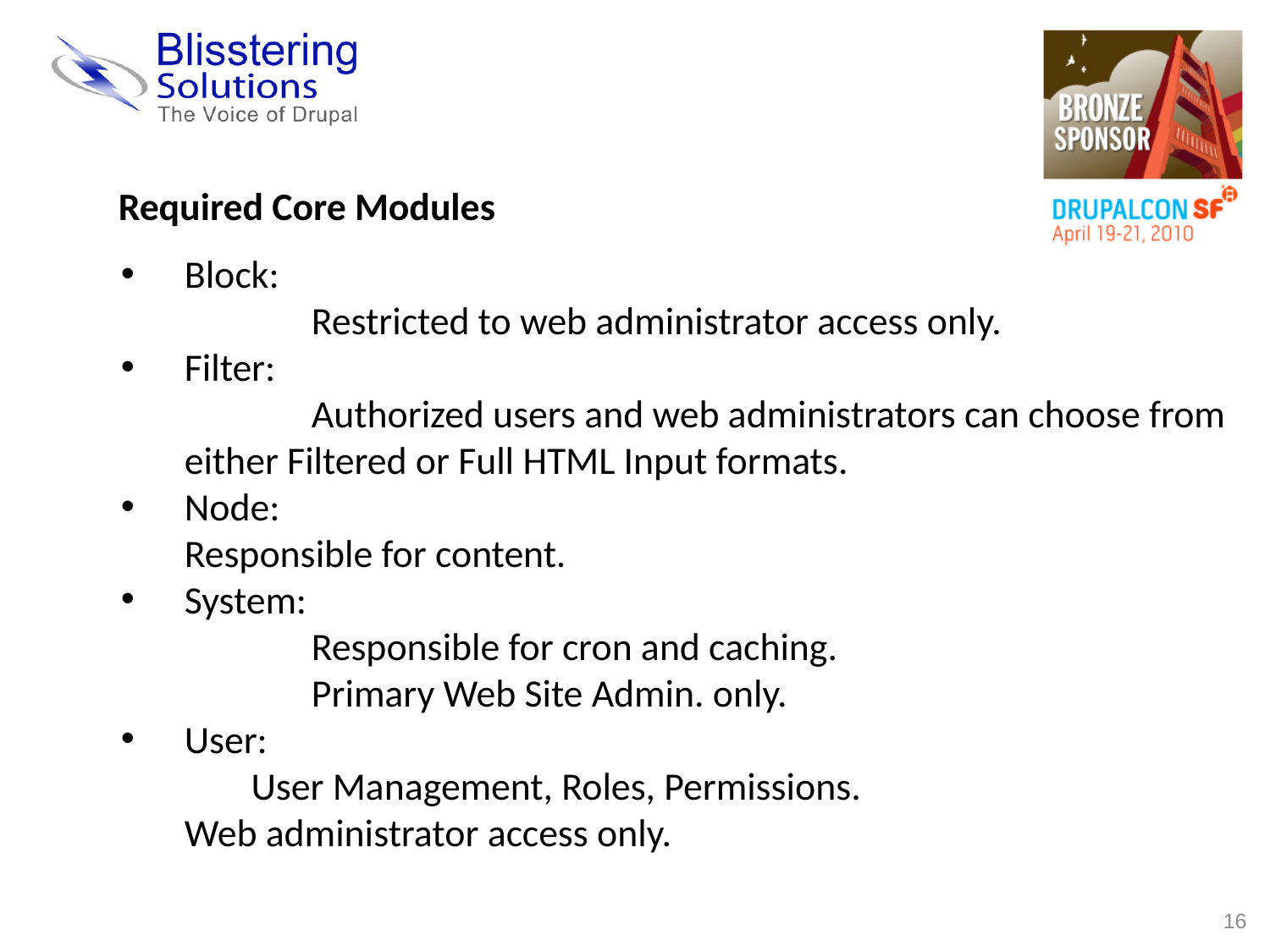

Required Core Modules
Block:
	Restricted to web administrator access only.
Filter:
		Authorized users and web administrators can choose from either Filtered or Full HTML Input formats.
Node:
	Responsible for content.
System:
	Responsible for cron and caching.
	Primary Web Site Admin. only.
User:
               User Management, Roles, Permissions.
	Web administrator access only.

16